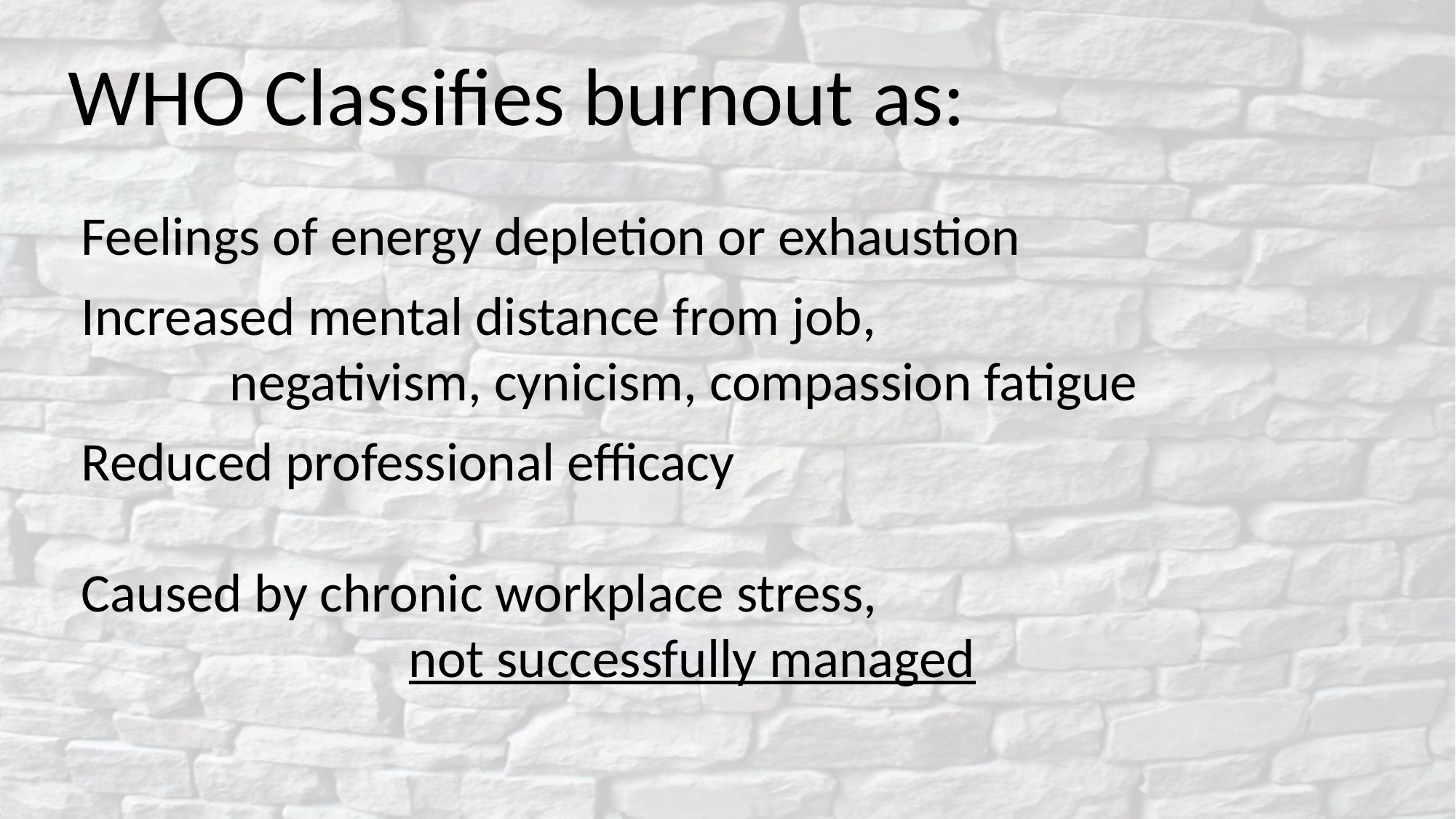

WHO Classifies burnout as:
Feelings of energy depletion or exhaustion

Increased mental distance from job,
            negativism, cynicism, compassion fatigue

Reduced professional efficacy
Caused by chronic workplace stress,
			not successfully managed